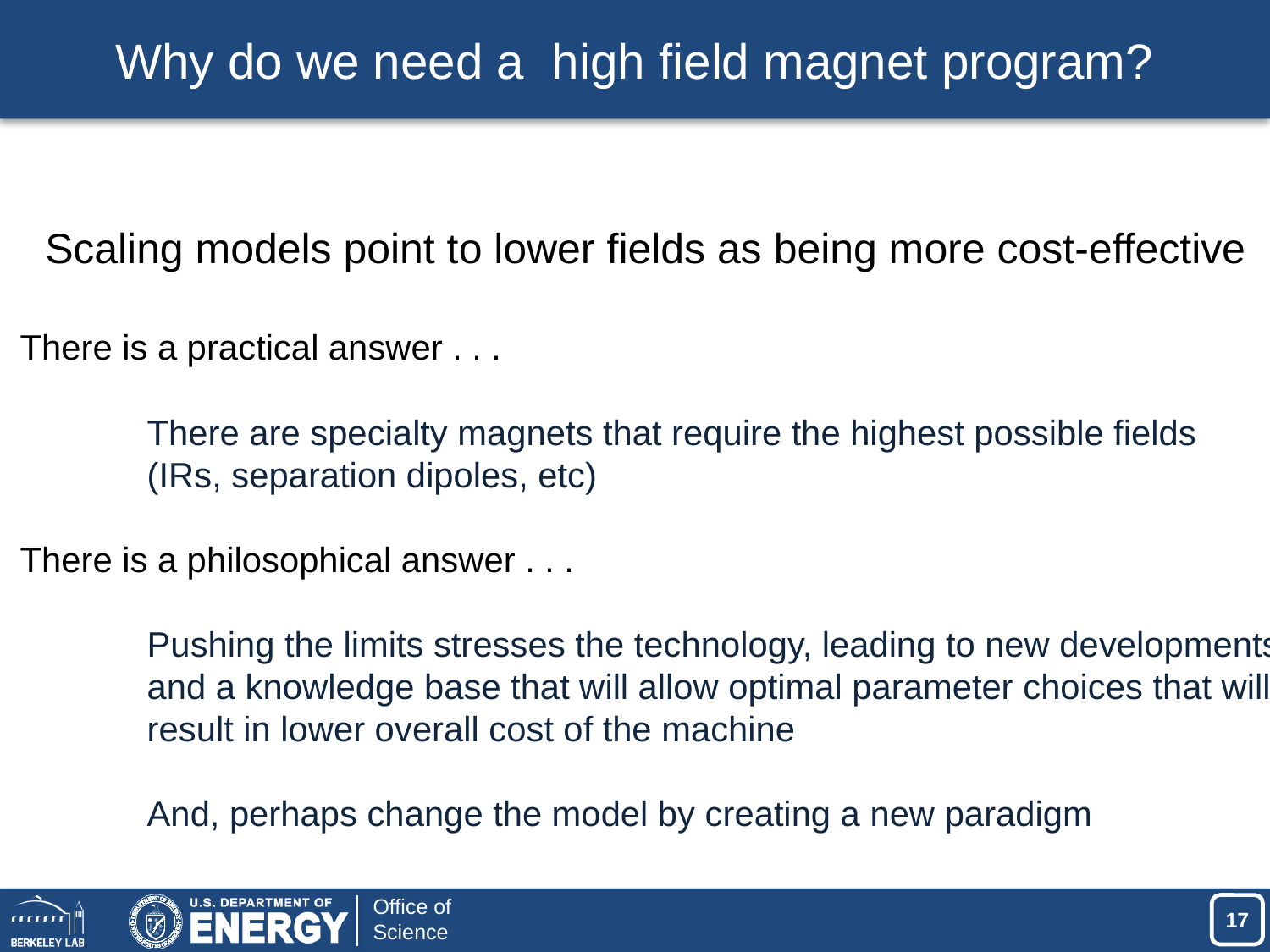

# Why do we need a  high field magnet program?
Scaling models point to lower fields as being more cost-effective
There is a practical answer . . .

	There are specialty magnets that require the highest possible fields
	(IRs, separation dipoles, etc)

There is a philosophical answer . . .

	Pushing the limits stresses the technology, leading to new developments
	and a knowledge base that will allow optimal parameter choices that will
	result in lower overall cost of the machine

	And, perhaps change the model by creating a new paradigm